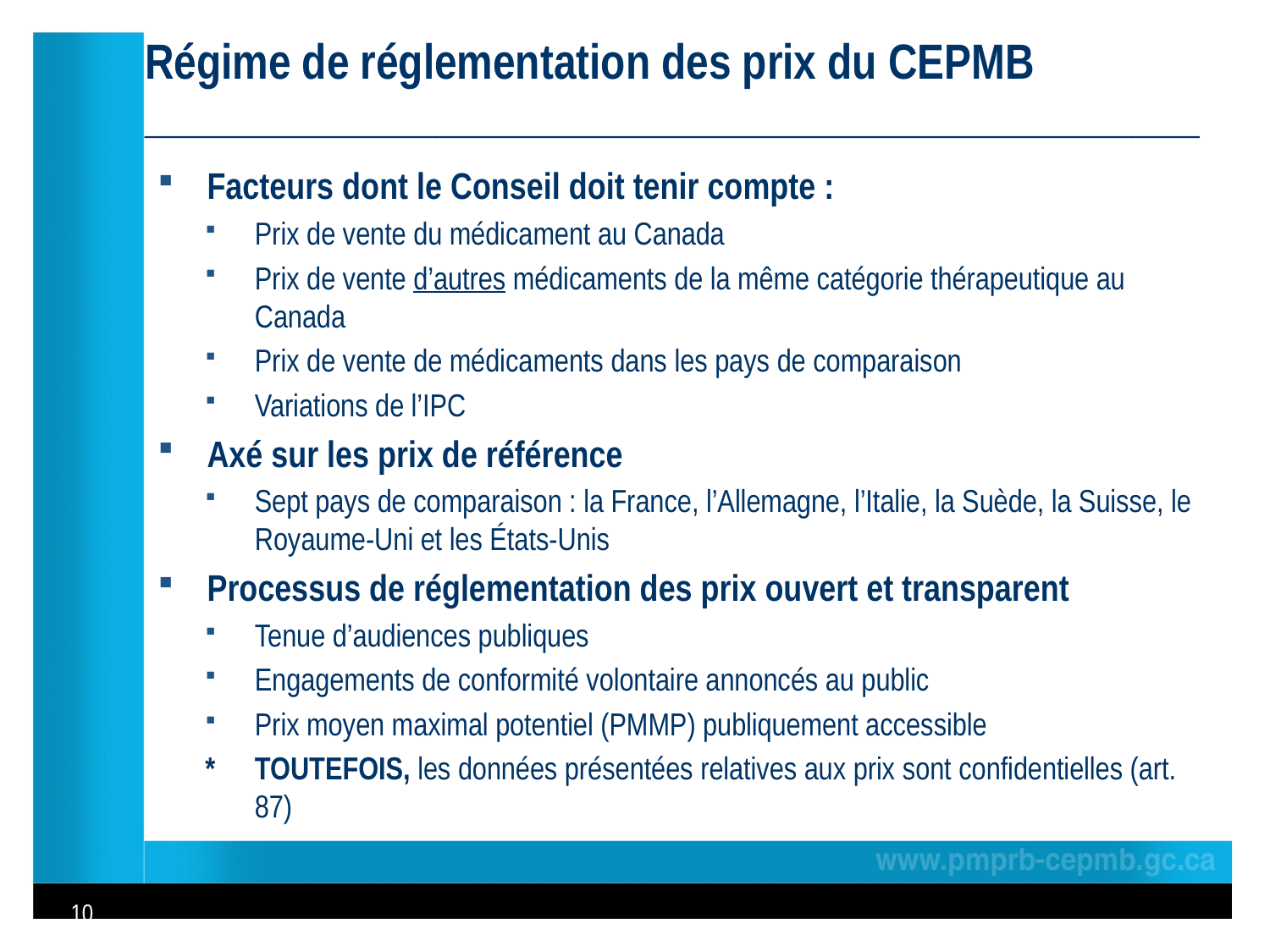

Régime de réglementation des prix du CEPMB _______________________________________________
Facteurs dont le Conseil doit tenir compte :
Prix de vente du médicament au Canada
Prix de vente d’autres médicaments de la même catégorie thérapeutique au Canada
Prix de vente de médicaments dans les pays de comparaison
Variations de l’IPC
Axé sur les prix de référence
Sept pays de comparaison : la France, l’Allemagne, l’Italie, la Suède, la Suisse, le Royaume-Uni et les États-Unis
Processus de réglementation des prix ouvert et transparent
Tenue d’audiences publiques
Engagements de conformité volontaire annoncés au public
Prix moyen maximal potentiel (PMMP) publiquement accessible
*	TOUTEFOIS, les données présentées relatives aux prix sont confidentielles (art. 87)

10